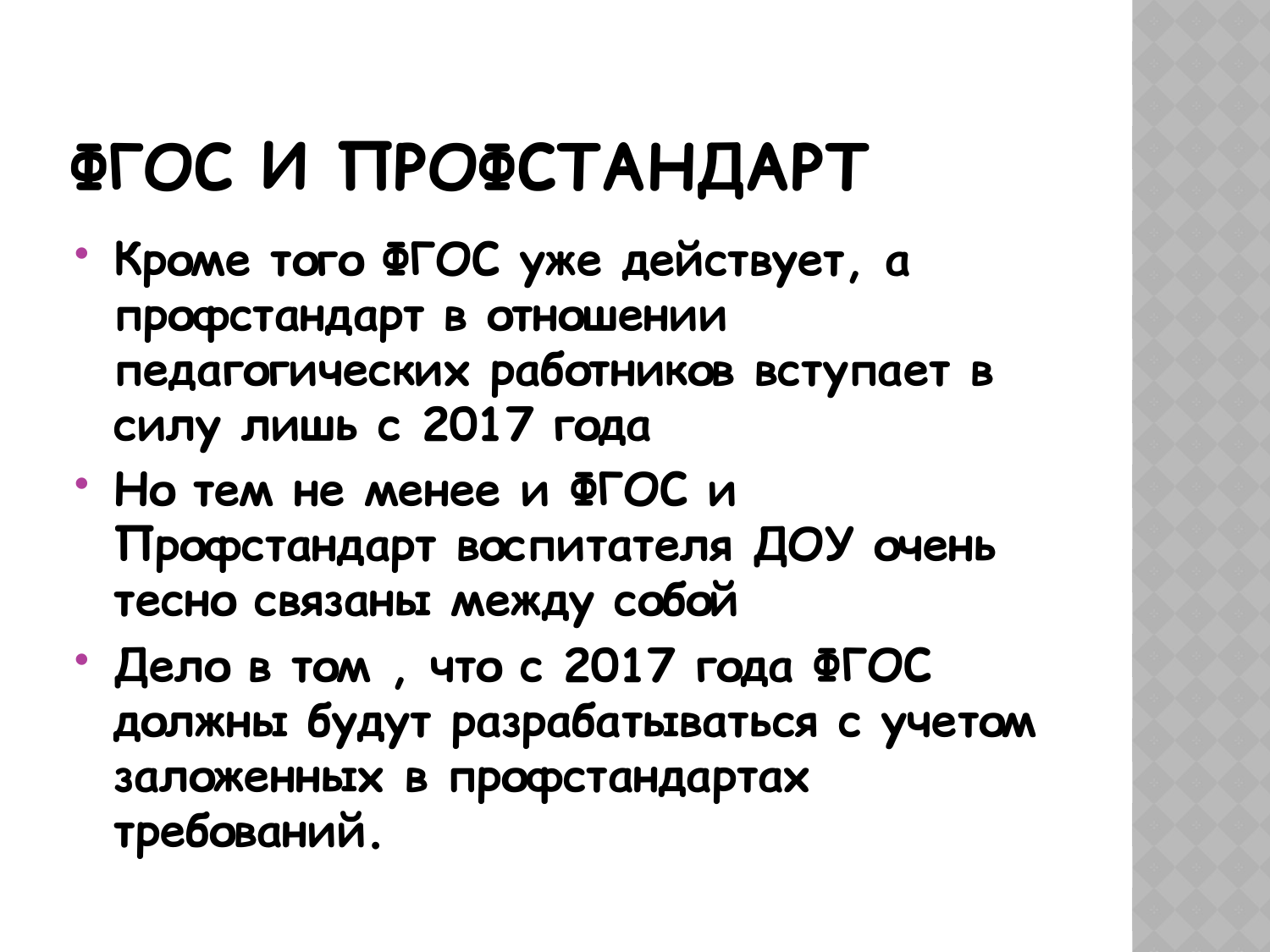

# ФГОС и Профстандарт
Кроме того ФГОС уже действует, а профстандарт в отношении педагогических работников вступает в силу лишь с 2017 года
Но тем не менее и ФГОС и Профстандарт воспитателя ДОУ очень тесно связаны между собой
Дело в том , что с 2017 года ФГОС должны будут разрабатываться с учетом заложенных в профстандартах требований.